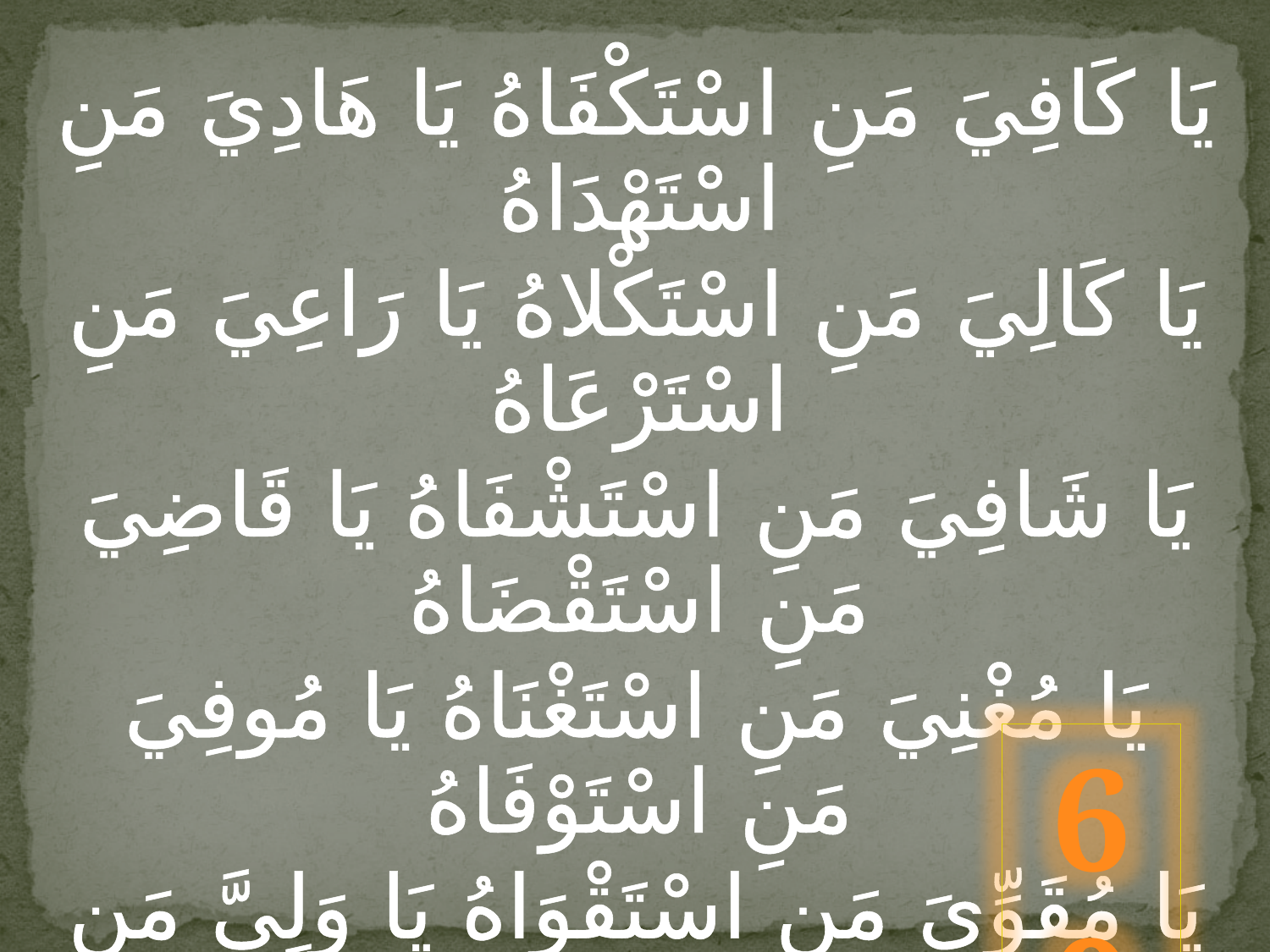

يَا كَافِيَ مَنِ اسْتَكْفَاهُ يَا هَادِيَ مَنِ اسْتَهْدَاهُ
يَا كَالِيَ مَنِ اسْتَكْلاهُ يَا رَاعِيَ مَنِ اسْتَرْعَاهُ
يَا شَافِيَ مَنِ اسْتَشْفَاهُ يَا قَاضِيَ مَنِ اسْتَقْضَاهُ
يَا مُغْنِيَ مَنِ اسْتَغْنَاهُ يَا مُوفِيَ مَنِ اسْتَوْفَاهُ
يَا مُقَوِّيَ مَنِ اسْتَقْوَاهُ يَا وَلِيَّ مَنِ اسْتَوْلاهُ
60